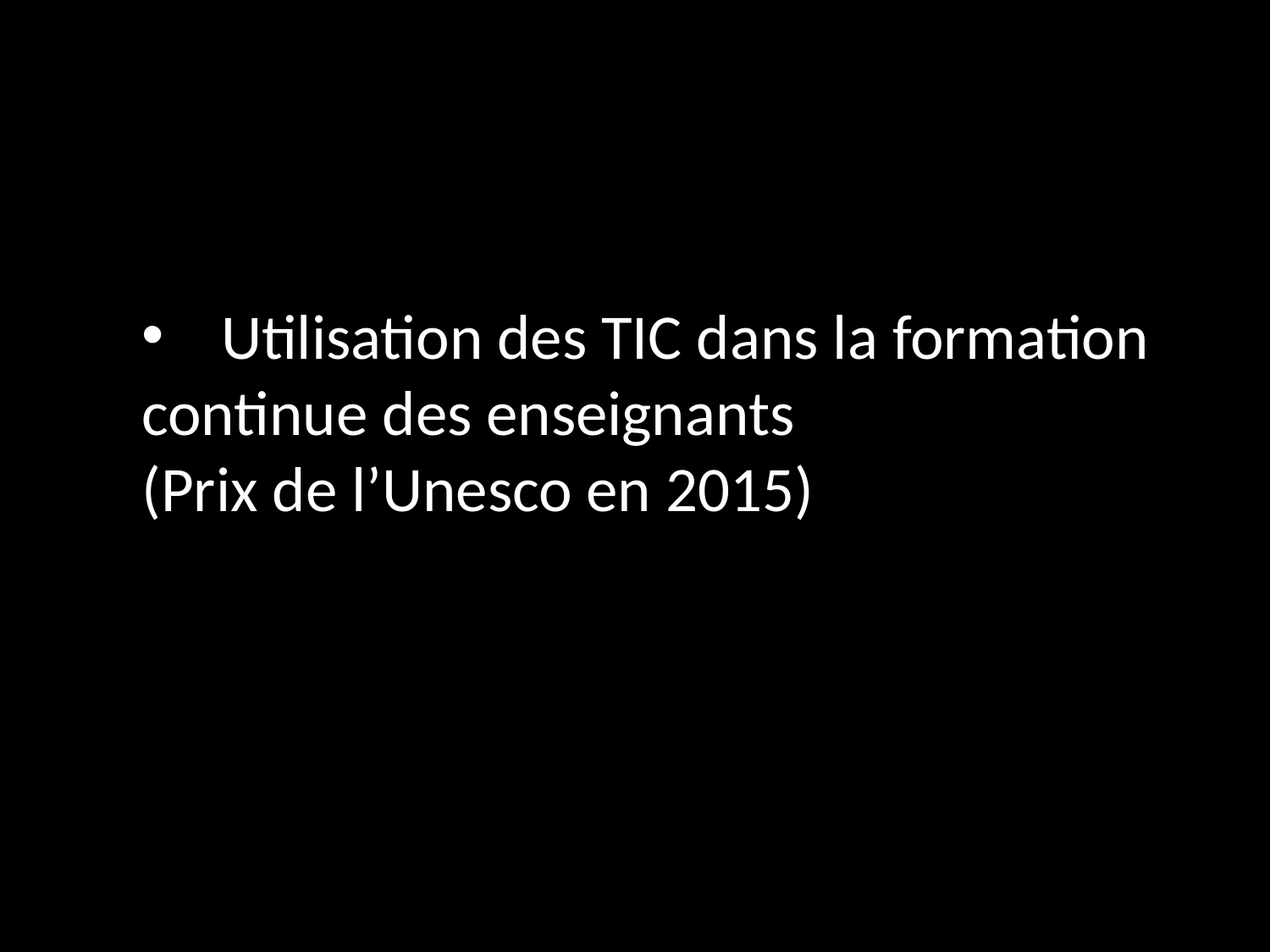

Utilisation des TIC dans la formation
continue des enseignants
(Prix de l’Unesco en 2015)